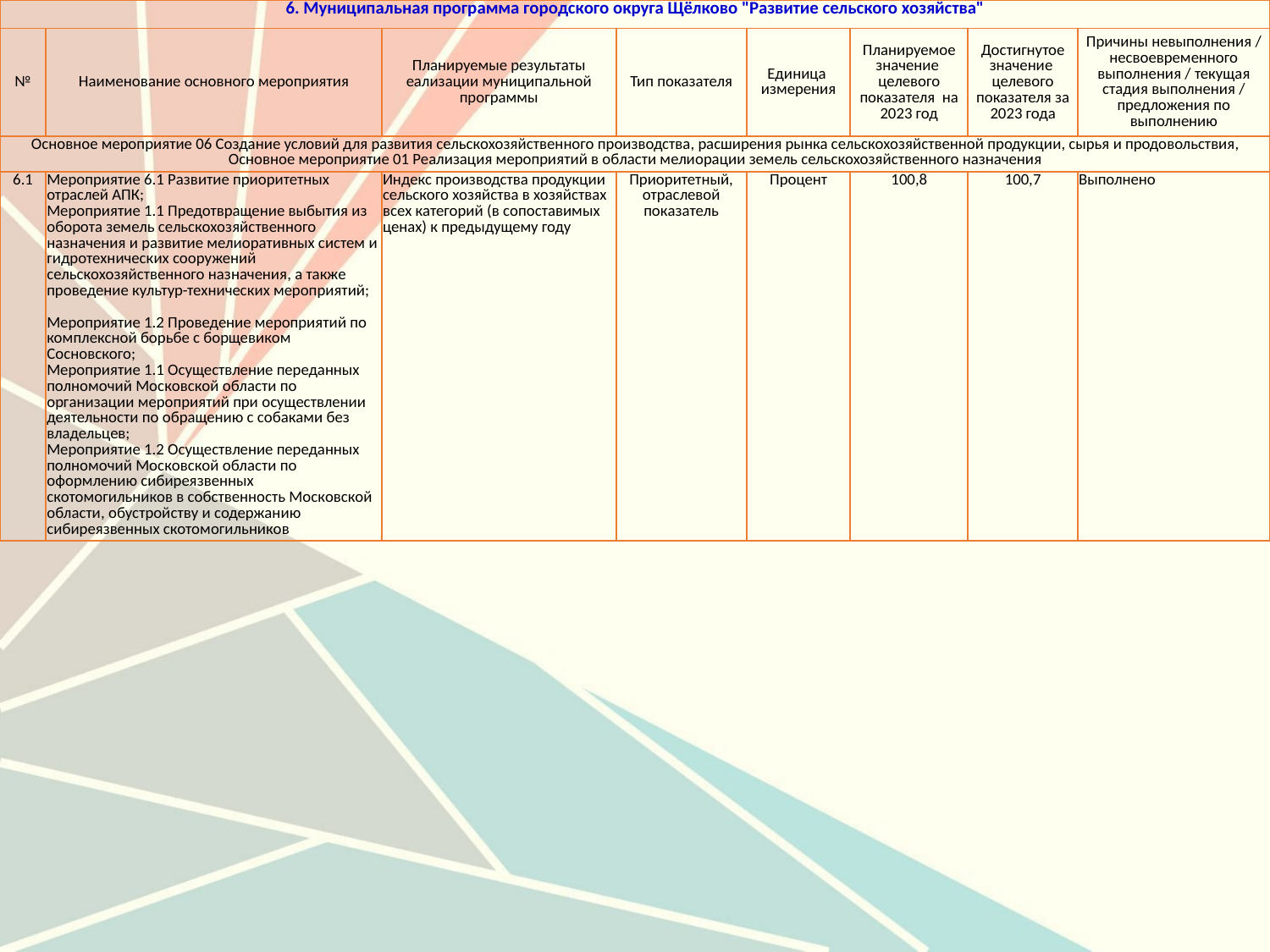

| 6. Муниципальная программа городского округа Щёлково "Развитие сельского хозяйства" |  |  |  |  |  |  |  |
| --- | --- | --- | --- | --- | --- | --- | --- |
| № | Наименование основного мероприятия | Планируемые результаты еализации муниципальной программы | Тип показателя | Единица измерения | Планируемое значение целевого показателя на 2023 год | Достигнутое значение целевого показателя за 2023 года | Причины невыполнения / несвоевременного выполнения / текущая стадия выполнения / предложения по выполнению |
| Основное мероприятие 06 Создание условий для развития сельскохозяйственного производства, расширения рынка сельскохозяйственной продукции, сырья и продовольствия, Основное мероприятие 01 Реализация мероприятий в области мелиорации земель сельскохозяйственного назначения |  |  |  |  |  |  |  |
| 6.1 | Мероприятие 6.1 Развитие приоритетных отраслей АПК; Мероприятие 1.1 Предотвращение выбытия из оборота земель сельскохозяйственного назначения и развитие мелиоративных систем и гидротехнических сооружений сельскохозяйственного назначения, а также проведение культур-технических мероприятий; Мероприятие 1.2 Проведение мероприятий по комплексной борьбе с борщевиком Сосновского; Мероприятие 1.1 Осуществление переданных полномочий Московской области по организации мероприятий при осуществлении деятельности по обращению с собаками без владельцев; Мероприятие 1.2 Осуществление переданных полномочий Московской области по оформлению сибиреязвенных скотомогильников в собственность Московской области, обустройству и содержанию сибиреязвенных скотомогильников | Индекс производства продукции сельского хозяйства в хозяйствах всех категорий (в сопоставимых ценах) к предыдущему году | Приоритетный, отраслевой показатель | Процент | 100,8 | 100,7 | Выполнено |